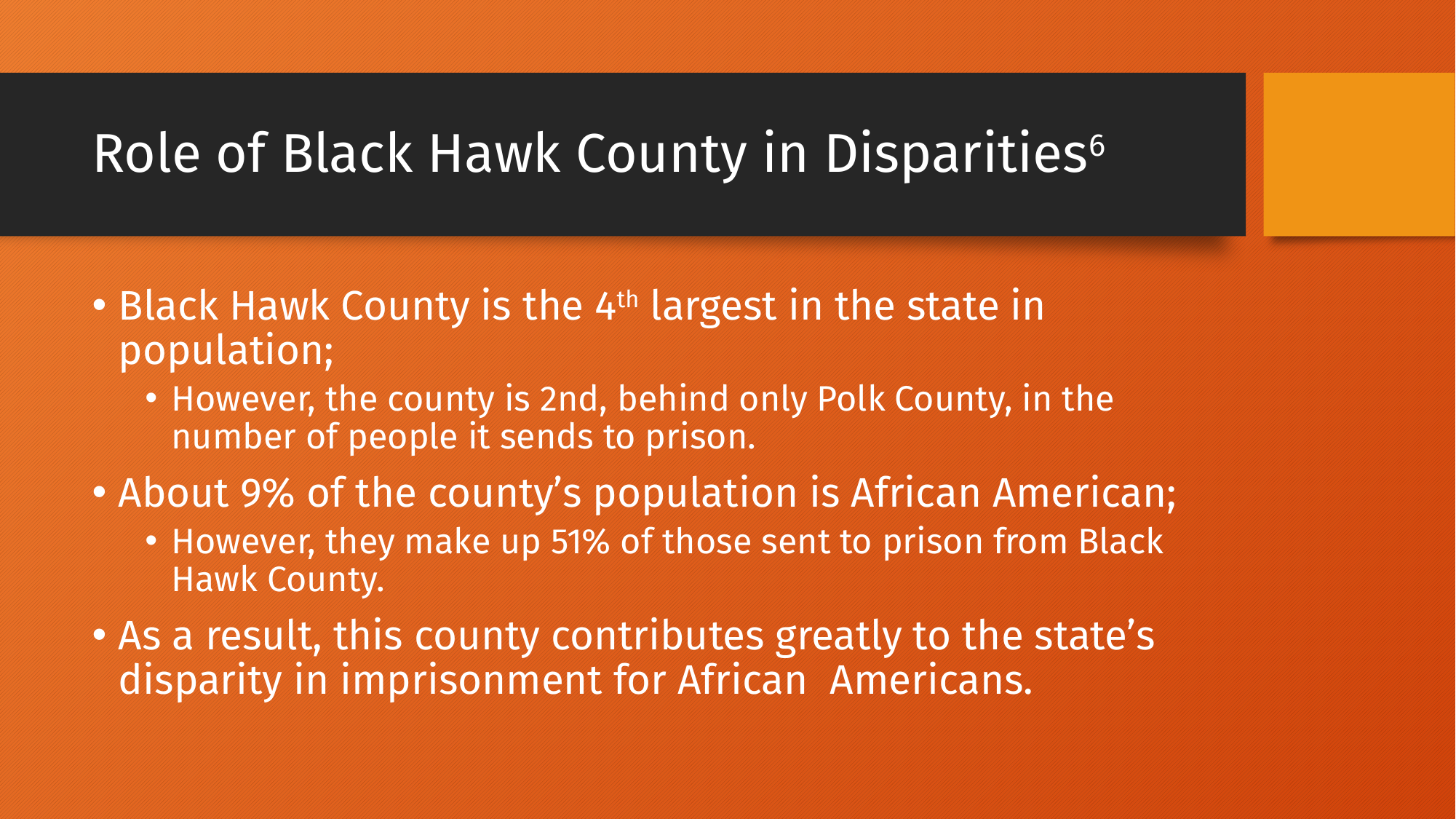

# Role of Black Hawk County in Disparities6
Black Hawk County is the 4th largest in the state in population;
However, the county is 2nd, behind only Polk County, in the number of people it sends to prison.
About 9% of the county’s population is African American;
However, they make up 51% of those sent to prison from Black Hawk County.
As a result, this county contributes greatly to the state’s disparity in imprisonment for African  Americans.